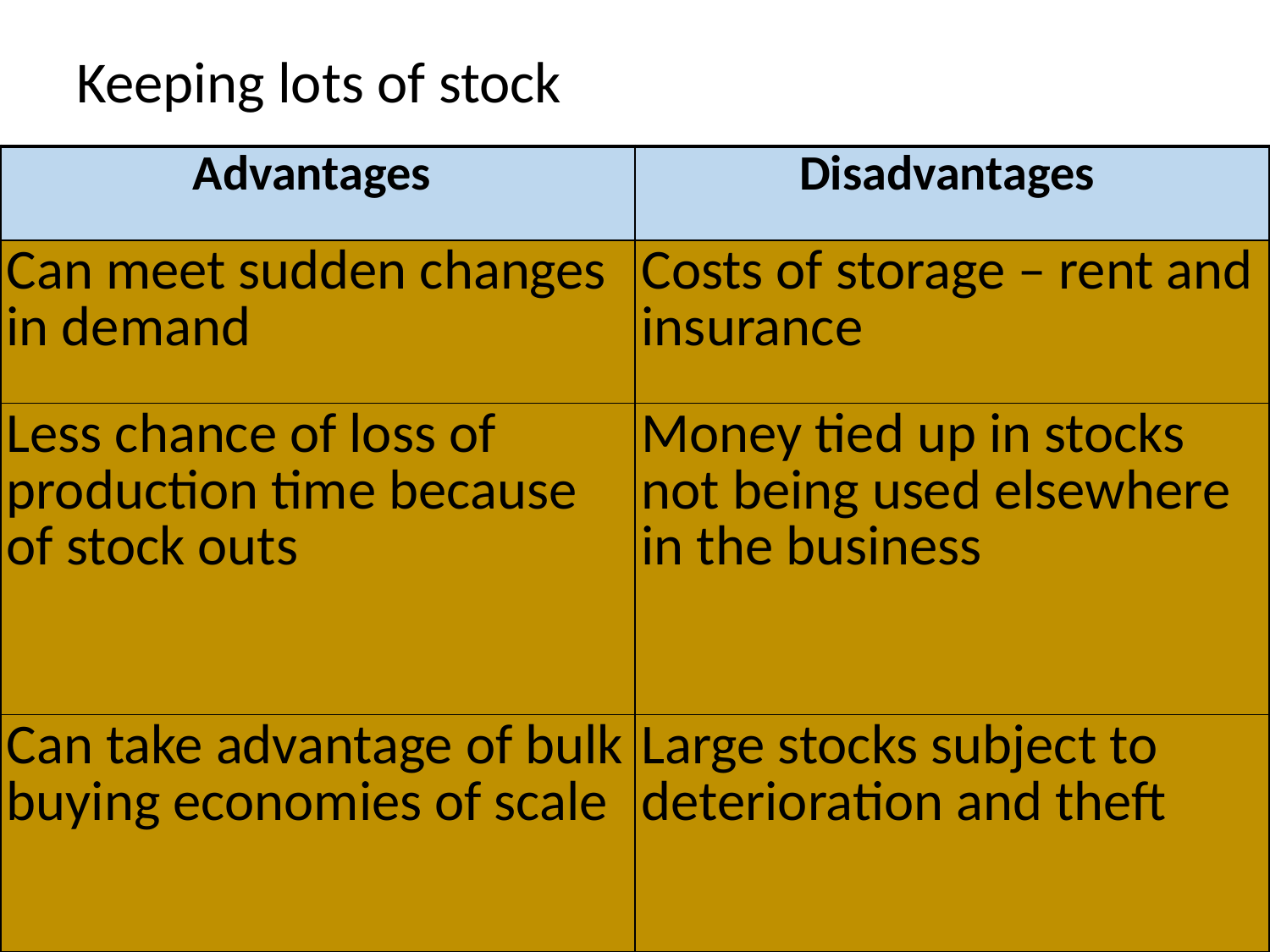

# Keeping lots of stock
| Advantages | Disadvantages |
| --- | --- |
| Can meet sudden changes in demand | Costs of storage – rent and insurance |
| Less chance of loss of production time because of stock outs | Money tied up in stocks not being used elsewhere in the business |
| Can take advantage of bulk buying economies of scale | Large stocks subject to deterioration and theft |